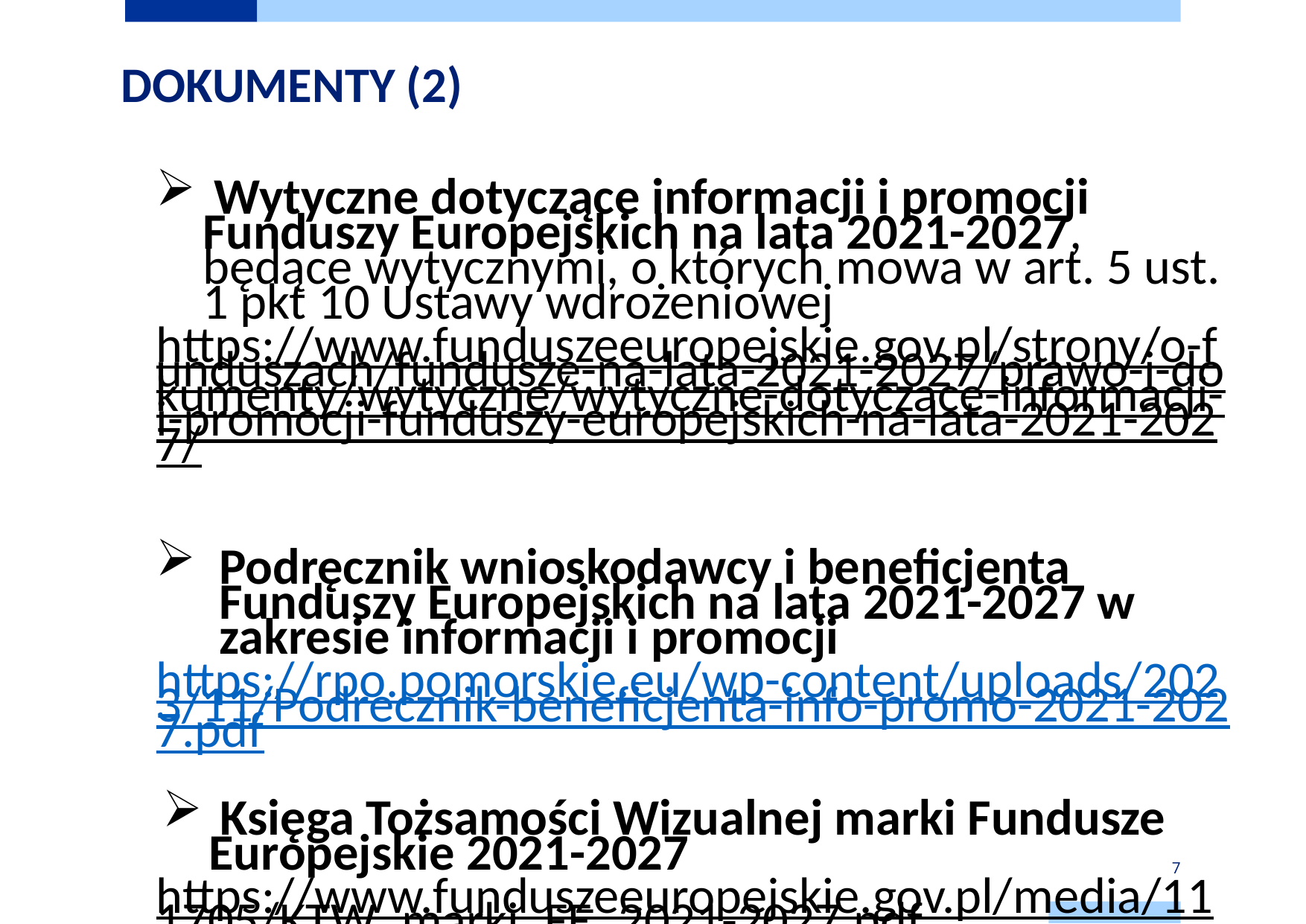

# DOKUMENTY (2)
 Wytyczne dotyczące informacji i promocji Funduszy Europejskich na lata 2021-2027, będące wytycznymi, o których mowa w art. 5 ust. 1 pkt 10 Ustawy wdrożeniowej
https://www.funduszeeuropejskie.gov.pl/strony/o-funduszach/fundusze-na-lata-2021-2027/prawo-i-dokumenty/wytyczne/wytyczne-dotyczace-informacji-i-promocji-funduszy-europejskich-na-lata-2021-2027/

Podręcznik wnioskodawcy i beneficjenta Funduszy Europejskich na lata 2021-2027 w zakresie informacji i promocji
https://rpo.pomorskie.eu/wp-content/uploads/2023/11/Podrecznik-beneficjenta-info-promo-2021-2027.pdf

 Księga Tożsamości Wizualnej marki Fundusze Europejskie 2021-2027
https://www.funduszeeuropejskie.gov.pl/media/111705/KTW_marki_FE_2021-2027.pdf
7